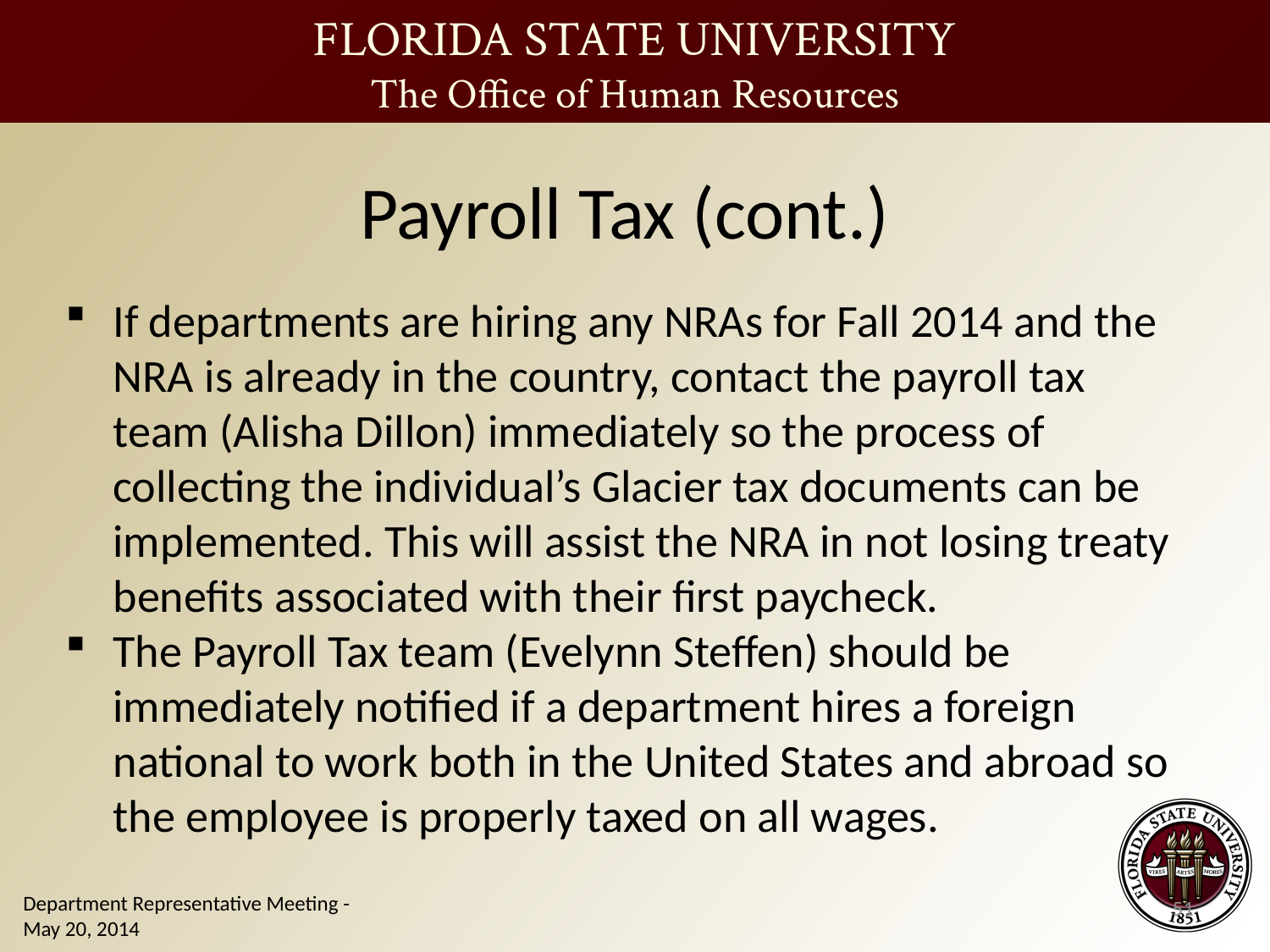

Payroll Tax (cont.)
If departments are hiring any NRAs for Fall 2014 and the NRA is already in the country, contact the payroll tax team (Alisha Dillon) immediately so the process of collecting the individual’s Glacier tax documents can be implemented. This will assist the NRA in not losing treaty benefits associated with their first paycheck.
The Payroll Tax team (Evelynn Steffen) should be immediately notified if a department hires a foreign national to work both in the United States and abroad so the employee is properly taxed on all wages.
51
Department Representative Meeting - May 20, 2014